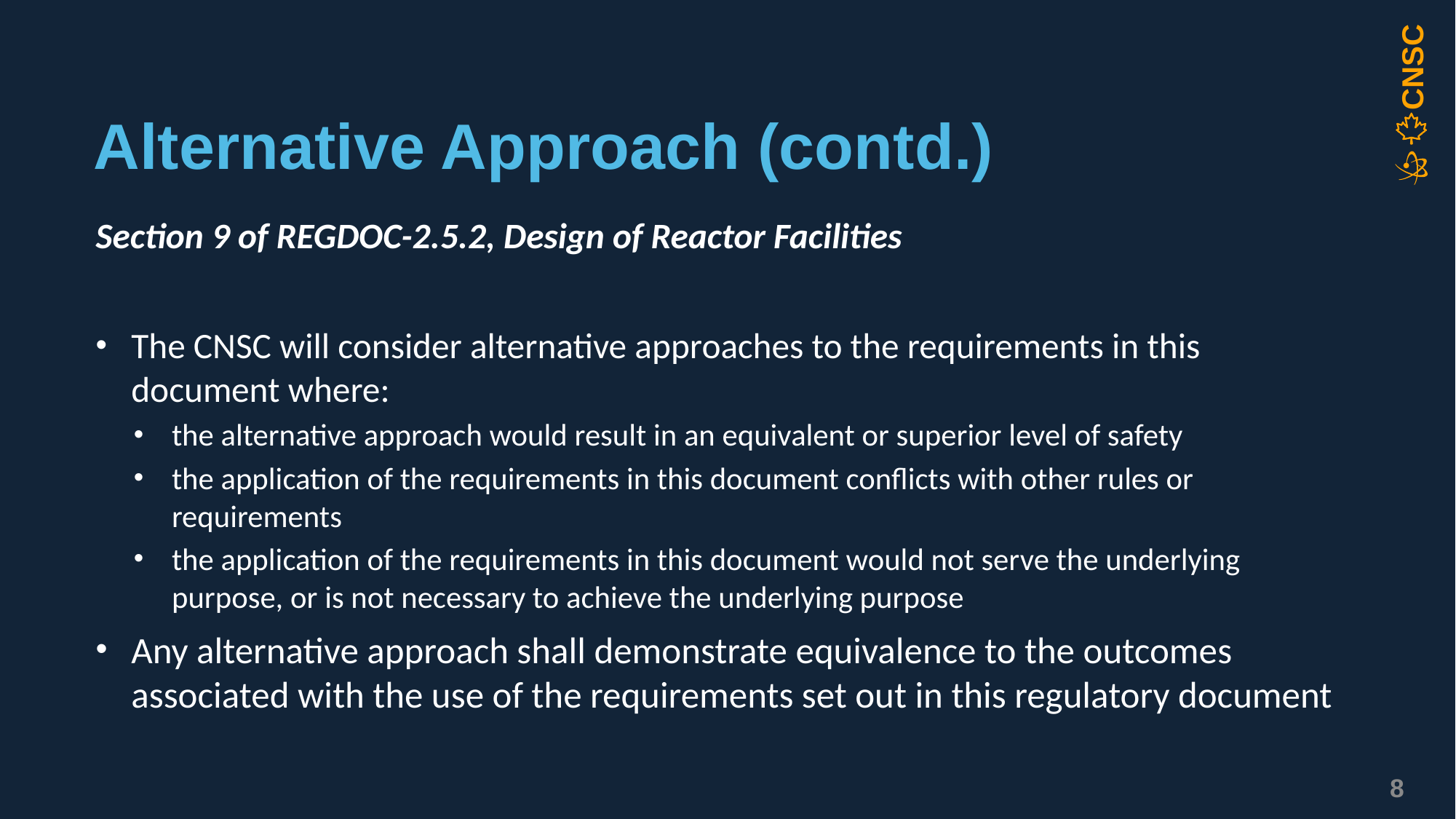

# Alternative Approach (contd.)
Section 9 of REGDOC-2.5.2, Design of Reactor Facilities

The CNSC will consider alternative approaches to the requirements in this document where:
the alternative approach would result in an equivalent or superior level of safety
the application of the requirements in this document conflicts with other rules or requirements
the application of the requirements in this document would not serve the underlying purpose, or is not necessary to achieve the underlying purpose
Any alternative approach shall demonstrate equivalence to the outcomes associated with the use of the requirements set out in this regulatory document

8